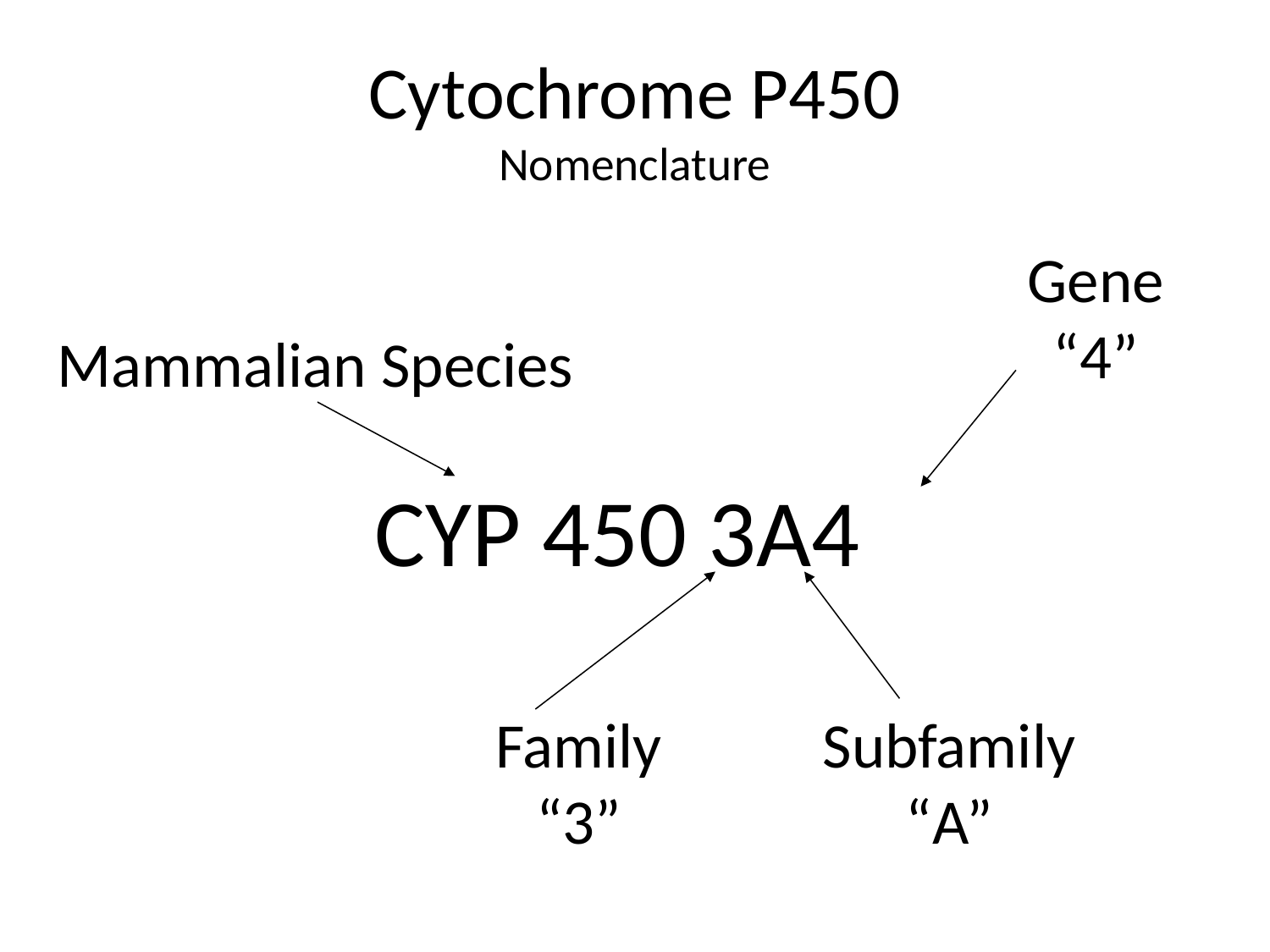

# Cytochrome P450 Nomenclature
Gene
“4”

Mammalian Species

CYP 450 3A4

Family
“3”
Subfamily
“A”